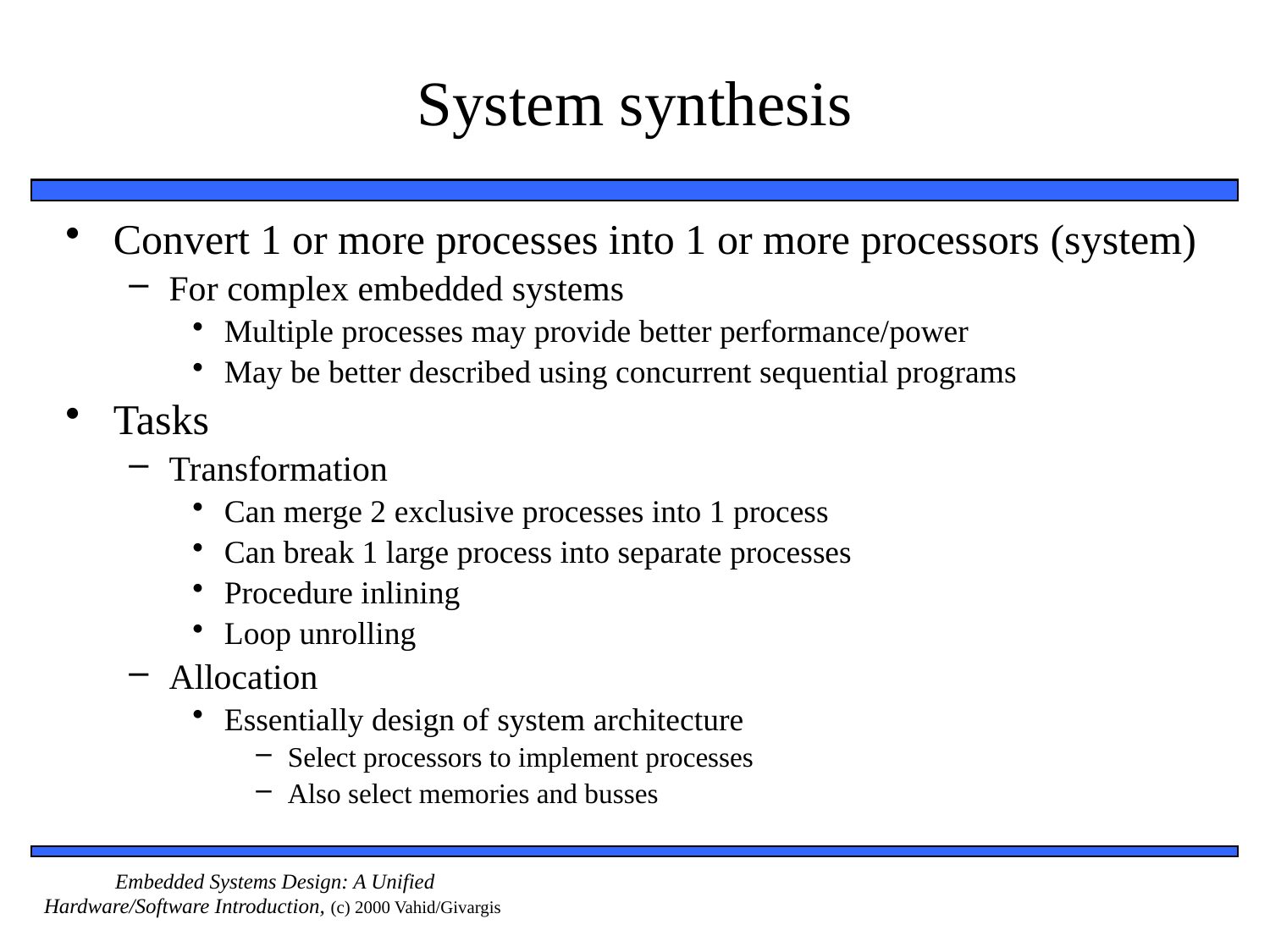

# System synthesis
Convert 1 or more processes into 1 or more processors (system)
For complex embedded systems
Multiple processes may provide better performance/power
May be better described using concurrent sequential programs
Tasks
Transformation
Can merge 2 exclusive processes into 1 process
Can break 1 large process into separate processes
Procedure inlining
Loop unrolling
Allocation
Essentially design of system architecture
Select processors to implement processes
Also select memories and busses
25